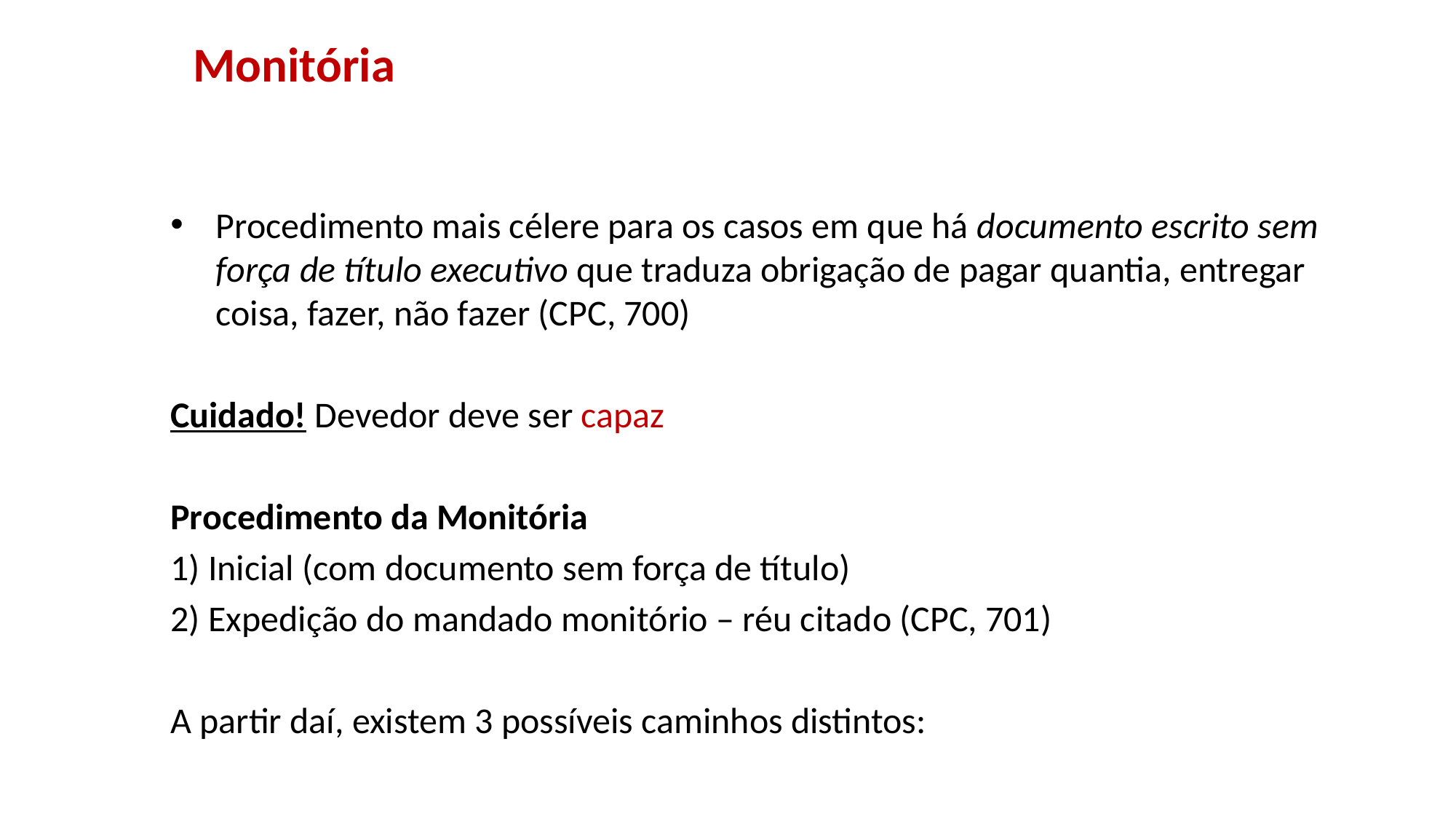

# Monitória
Procedimento mais célere para os casos em que há documento escrito sem força de título executivo que traduza obrigação de pagar quantia, entregar coisa, fazer, não fazer (CPC, 700)

Cuidado! Devedor deve ser capaz

Procedimento da Monitória
1) Inicial (com documento sem força de título)
2) Expedição do mandado monitório – réu citado (CPC, 701)

A partir daí, existem 3 possíveis caminhos distintos: